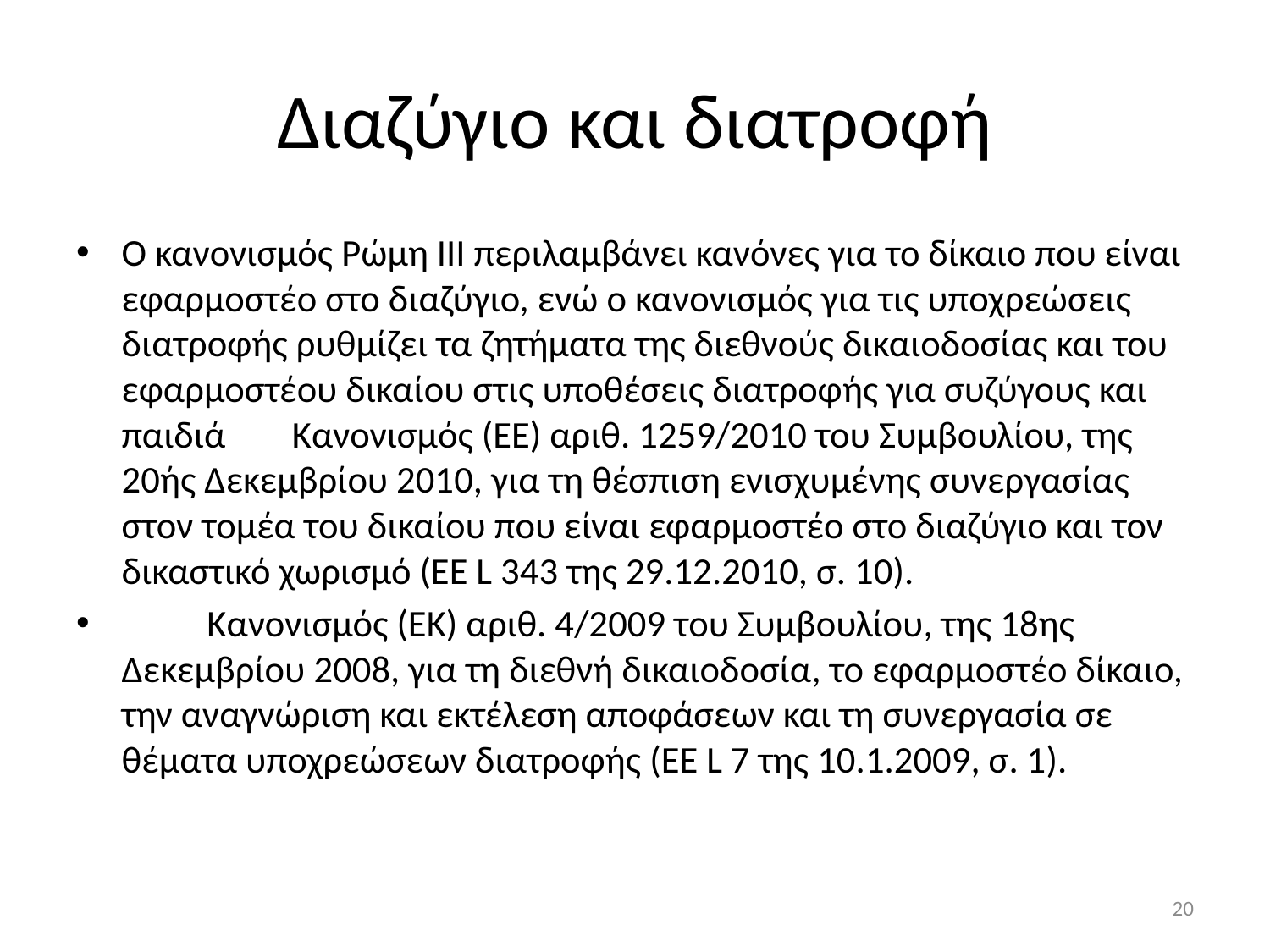

# Διαζύγιο και διατροφή
Ο κανονισμός Ρώμη ΙΙΙ περιλαμβάνει κανόνες για το δίκαιο που είναι εφαρμοστέο στο διαζύγιο, ενώ ο κανονισμός για τις υποχρεώσεις διατροφής ρυθμίζει τα ζητήματα της διεθνούς δικαιοδοσίας και του εφαρμοστέου δικαίου στις υποθέσεις διατροφής για συζύγους και παιδιά 	Κανονισμός (ΕΕ) αριθ. 1259/2010 του Συμβουλίου, της 20ής Δεκεμβρίου 2010, για τη θέσπιση ενισχυμένης συνεργασίας στον τομέα του δικαίου που είναι εφαρμοστέο στο διαζύγιο και τον δικαστικό χωρισμό (ΕΕ L 343 της 29.12.2010, σ. 10).
	Κανονισμός (ΕΚ) αριθ. 4/2009 του Συμβουλίου, της 18ης Δεκεμβρίου 2008, για τη διεθνή δικαιοδοσία, το εφαρμοστέο δίκαιο, την αναγνώριση και εκτέλεση αποφάσεων και τη συνεργασία σε θέματα υποχρεώσεων διατροφής (ΕΕ L 7 της 10.1.2009, σ. 1).

20